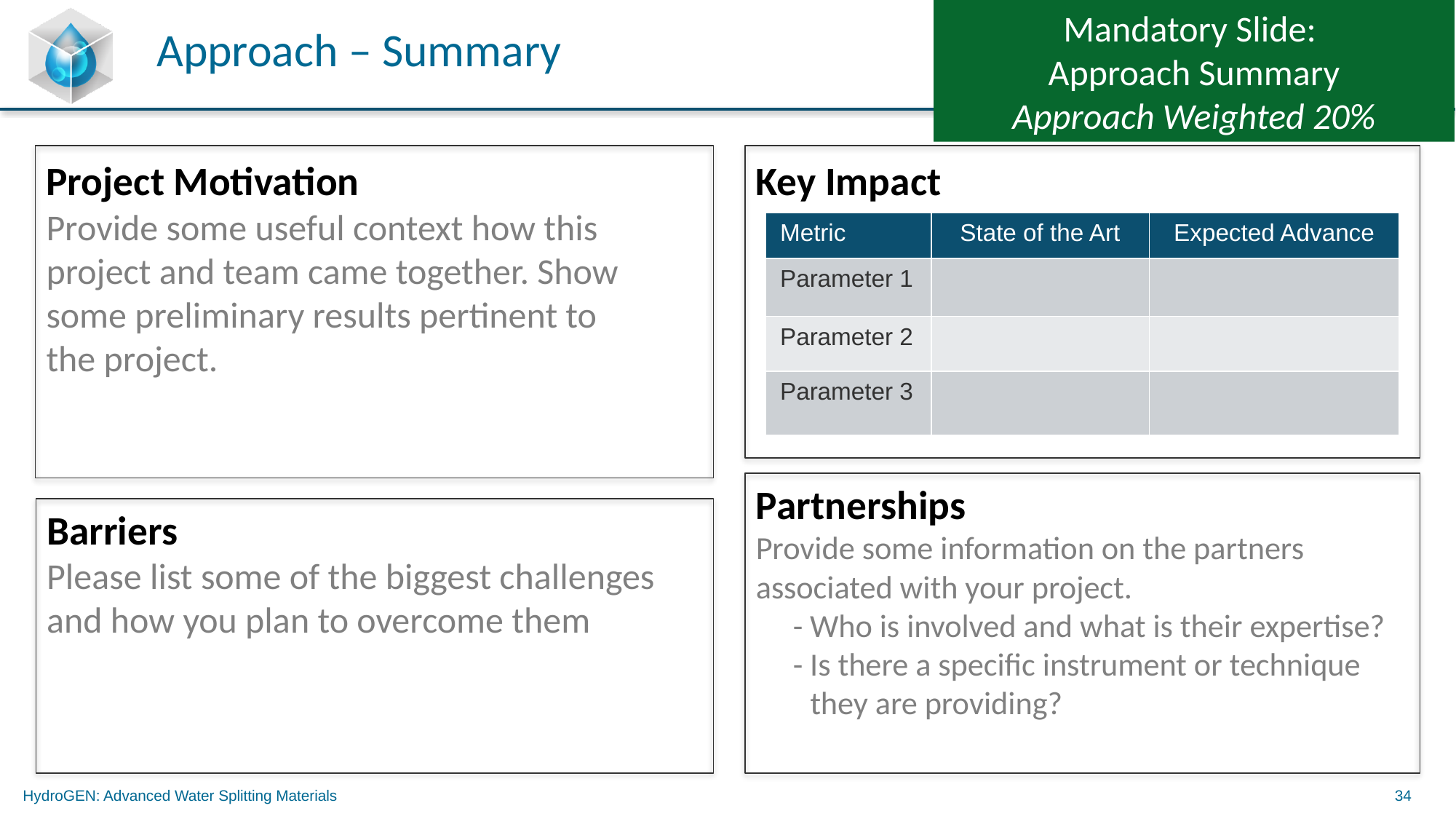

Mandatory Slide:
Approach Summary
Approach Weighted 20%
# Approach – Summary

Project Motivation
Provide some useful context how this project and team came together. Show some preliminary results pertinent to the project.
Key Impact
| Metric | State of the Art | Expected Advance |
| --- | --- | --- |
| Parameter 1 |  |  |
| Parameter 2 |  |  |
| Parameter 3 |  |  |

Partnerships
Provide some information on the partners associated with your project.
- Who is involved and what is their expertise?
- Is there a specific instrument or technique they are providing?
Barriers
Please list some of the biggest challenges and how you plan to overcome them